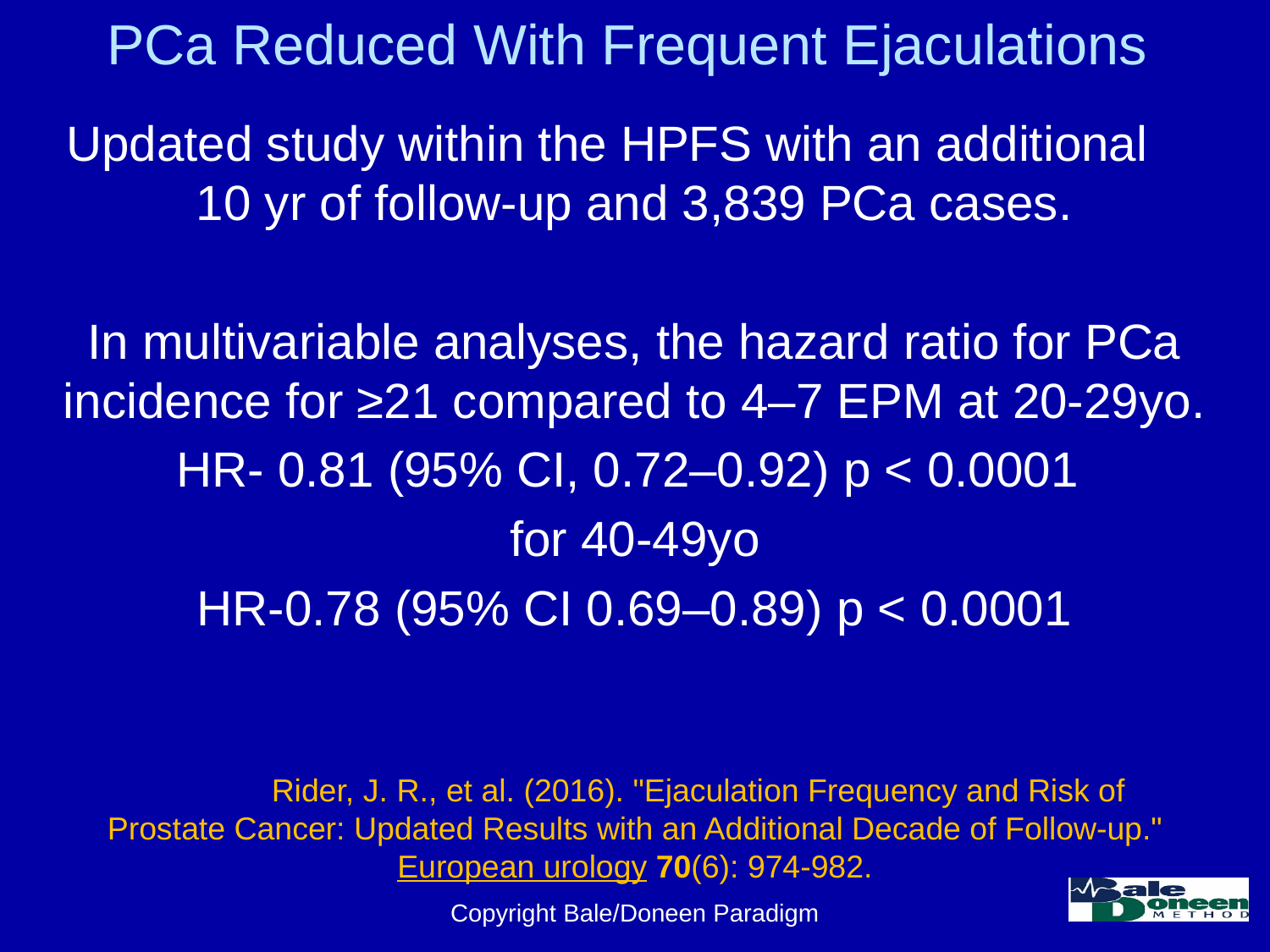

# PCa Reduced With Frequent Ejaculations
Updated study within the HPFS with an additional     10 yr of follow-up and 3,839 PCa cases.

In multivariable analyses, the hazard ratio for PCa incidence for ≥21 compared to 4–7 EPM at 20-29yo.
HR- 0.81 (95% CI, 0.72–0.92) p < 0.0001
for 40-49yo
HR-0.78 (95% CI 0.69–0.89) p < 0.0001
	Rider, J. R., et al. (2016). "Ejaculation Frequency and Risk of Prostate Cancer: Updated Results with an Additional Decade of Follow-up." European urology 70(6): 974-982.

Copyright Bale/Doneen Paradigm